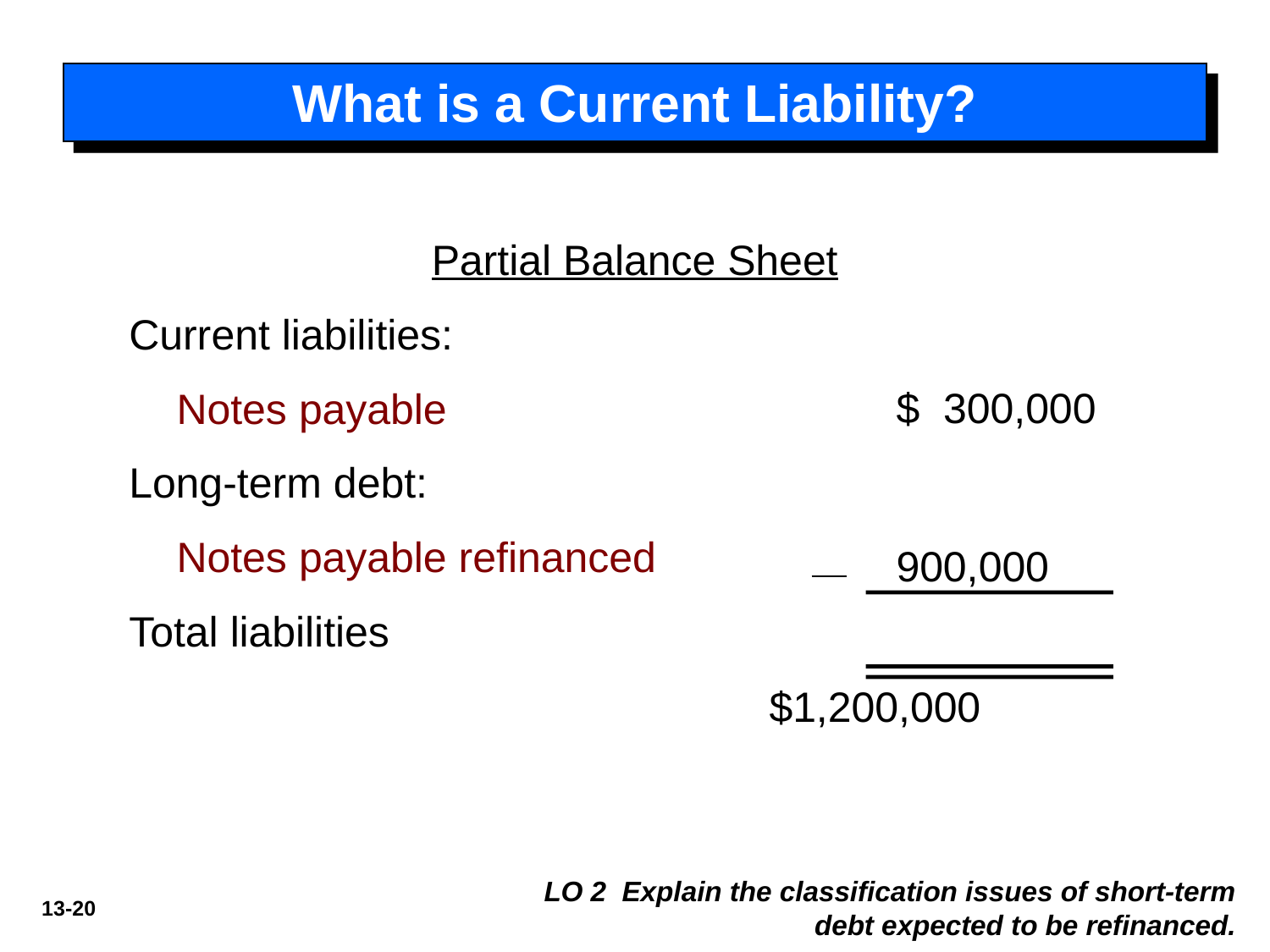

# What is a Current Liability?
Partial Balance Sheet
Current liabilities:
	Notes payable
Long-term debt:
	Notes payable refinanced
Total liabilities
		$  300,000
		900,000
		$1,200,000

LO 2  Explain the classification issues of short-term debt expected to be refinanced.